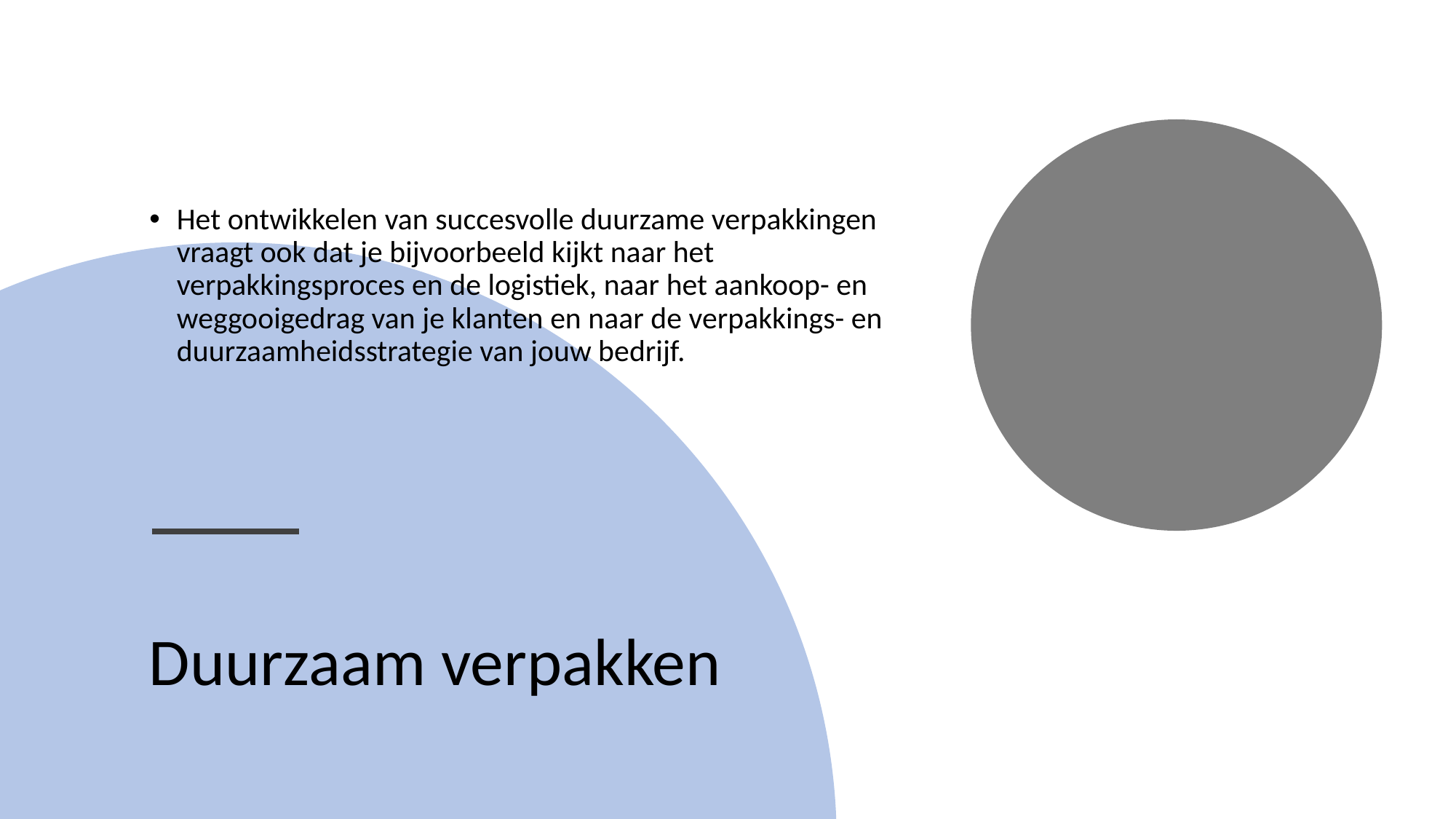

Het ontwikkelen van succesvolle duurzame verpakkingen vraagt ook dat je bijvoorbeeld kijkt naar het verpakkingsproces en de logistiek, naar het aankoop- en weggooigedrag van je klanten en naar de verpakkings- en duurzaamheidsstrategie van jouw bedrijf.

# Duurzaam verpakken